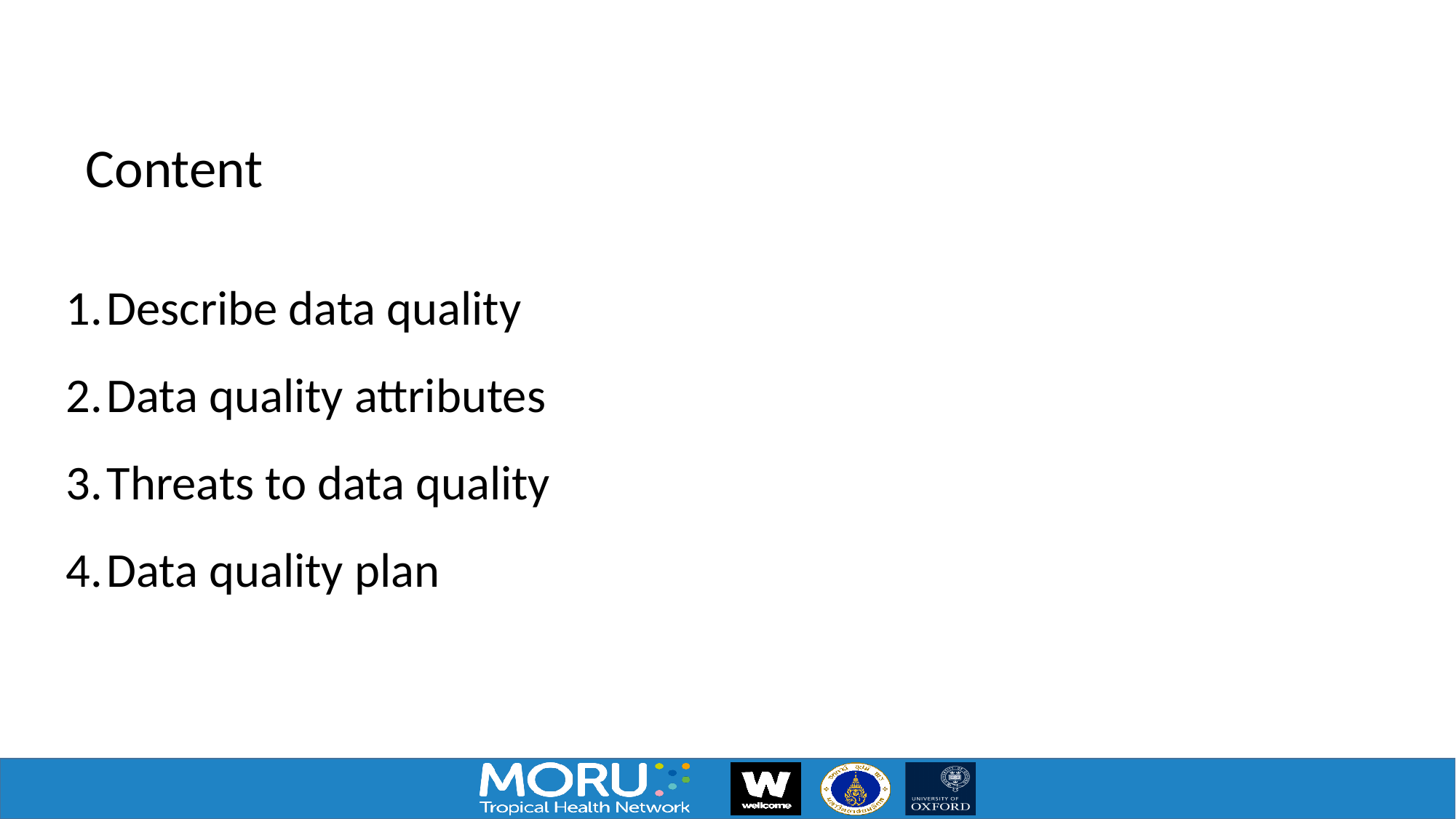

# Content
Describe data quality
Data quality attributes
Threats to data quality
Data quality plan